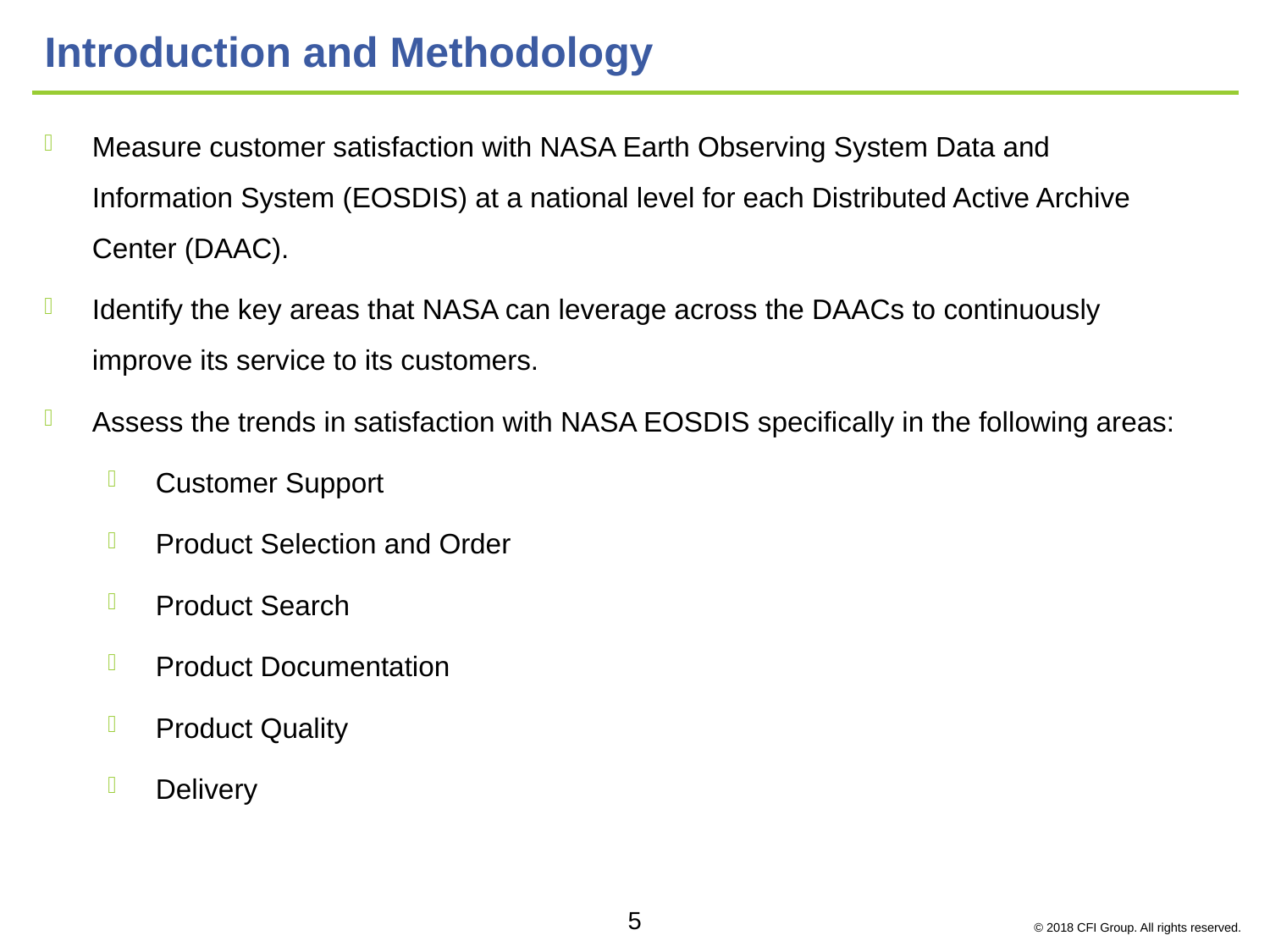

# Introduction and Methodology
Measure customer satisfaction with NASA Earth Observing System Data and Information System (EOSDIS) at a national level for each Distributed Active Archive Center (DAAC).
Identify the key areas that NASA can leverage across the DAACs to continuously improve its service to its customers.
Assess the trends in satisfaction with NASA EOSDIS specifically in the following areas:
Customer Support
Product Selection and Order
Product Search
Product Documentation
Product Quality
Delivery